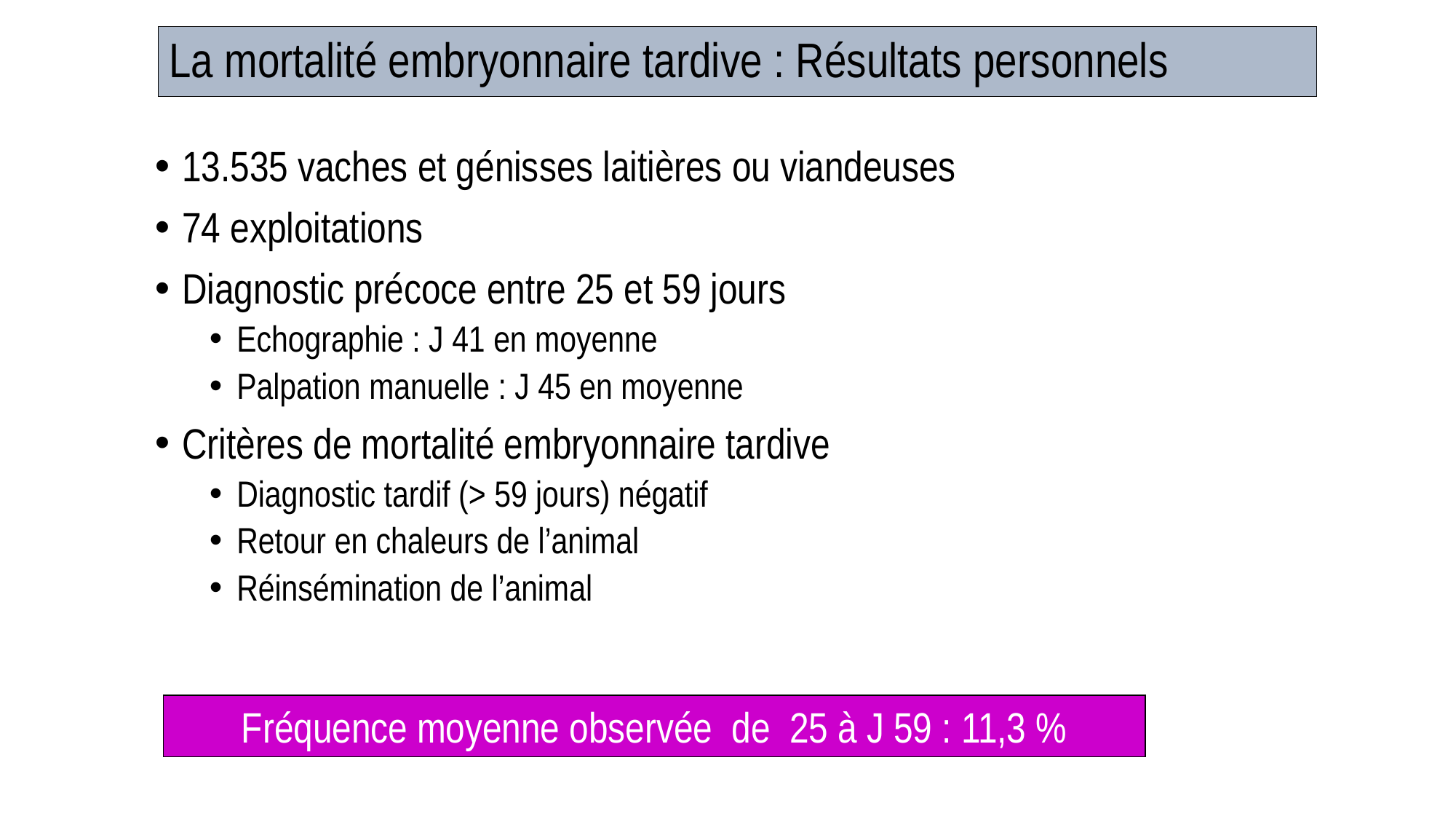

# La mortalité embryonnaire tardive : Résultats personnels
13.535 vaches et génisses laitières ou viandeuses
74 exploitations
Diagnostic précoce entre 25 et 59 jours
Echographie : J 41 en moyenne
Palpation manuelle : J 45 en moyenne
Critères de mortalité embryonnaire tardive
Diagnostic tardif (> 59 jours) négatif
Retour en chaleurs de l’animal
Réinsémination de l’animal
Fréquence moyenne observée  de  25 à J 59 : 11,3 %